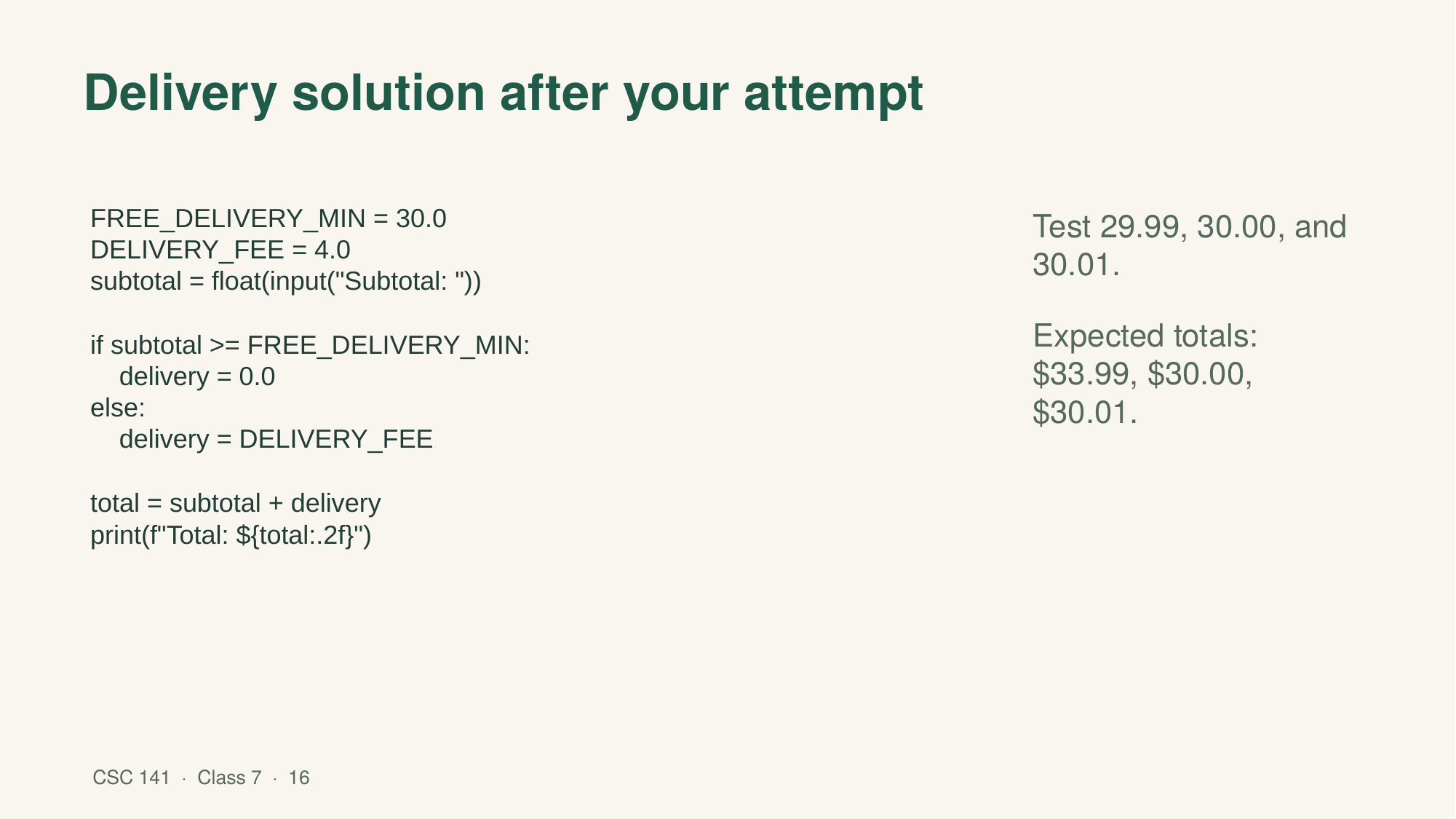

Delivery solution after your attempt
FREE_DELIVERY_MIN = 30.0
DELIVERY_FEE = 4.0
subtotal = float(input("Subtotal: "))

if subtotal >= FREE_DELIVERY_MIN:
    delivery = 0.0
else:
    delivery = DELIVERY_FEE

total = subtotal + delivery
print(f"Total: ${total:.2f}")
Test 29.99, 30.00, and 30.01.

Expected totals:
$33.99, $30.00, $30.01.
CSC 141  ·  Class 7  ·  16